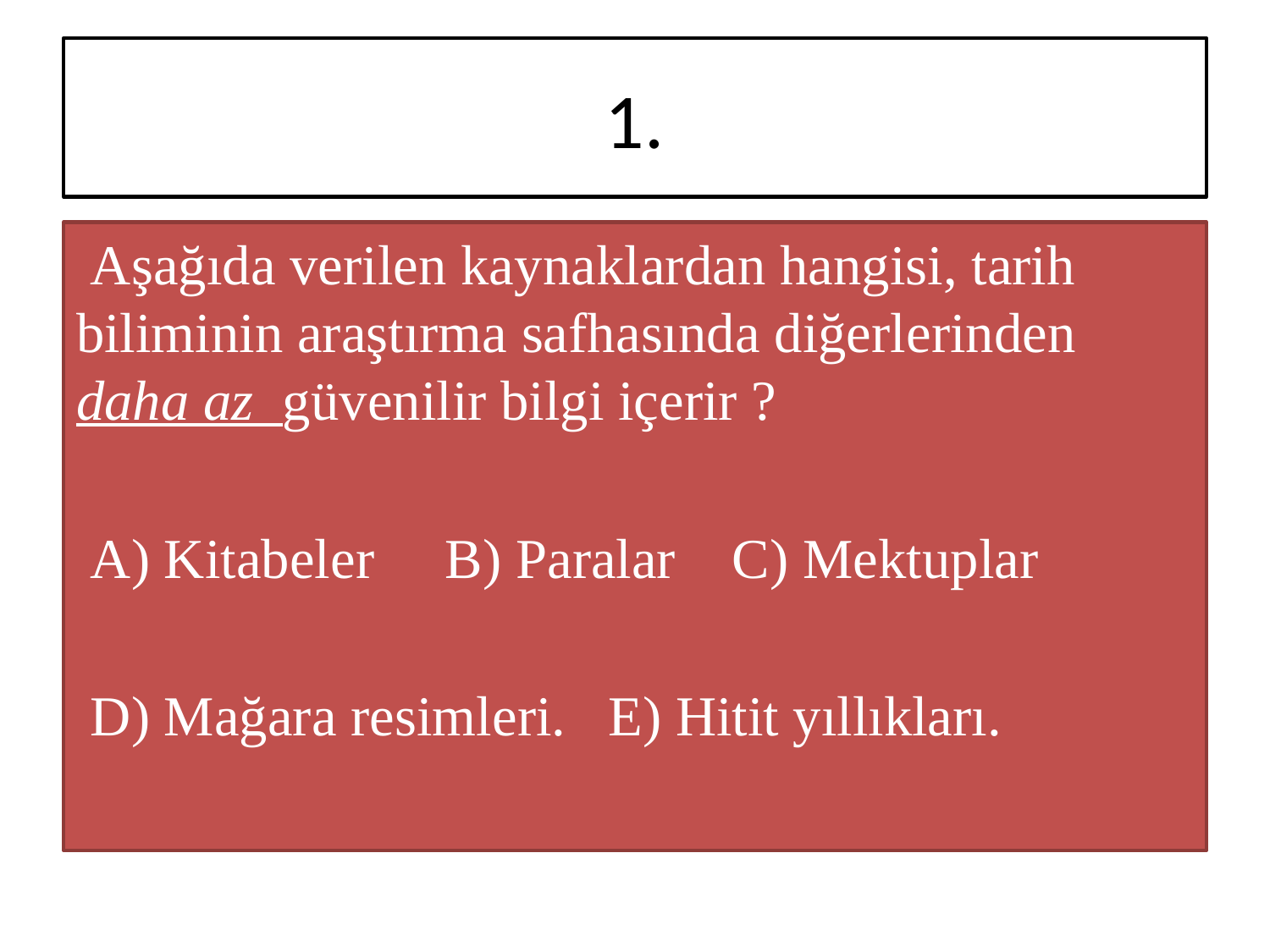

# 1.
 Aşağıda verilen kaynaklardan hangisi, tarih biliminin araştırma safhasında diğerlerinden daha az  güvenilir bilgi içerir ?

 A) Kitabeler     B) Paralar    C) Mektuplar

 D) Mağara resimleri.   E) Hitit yıllıkları.